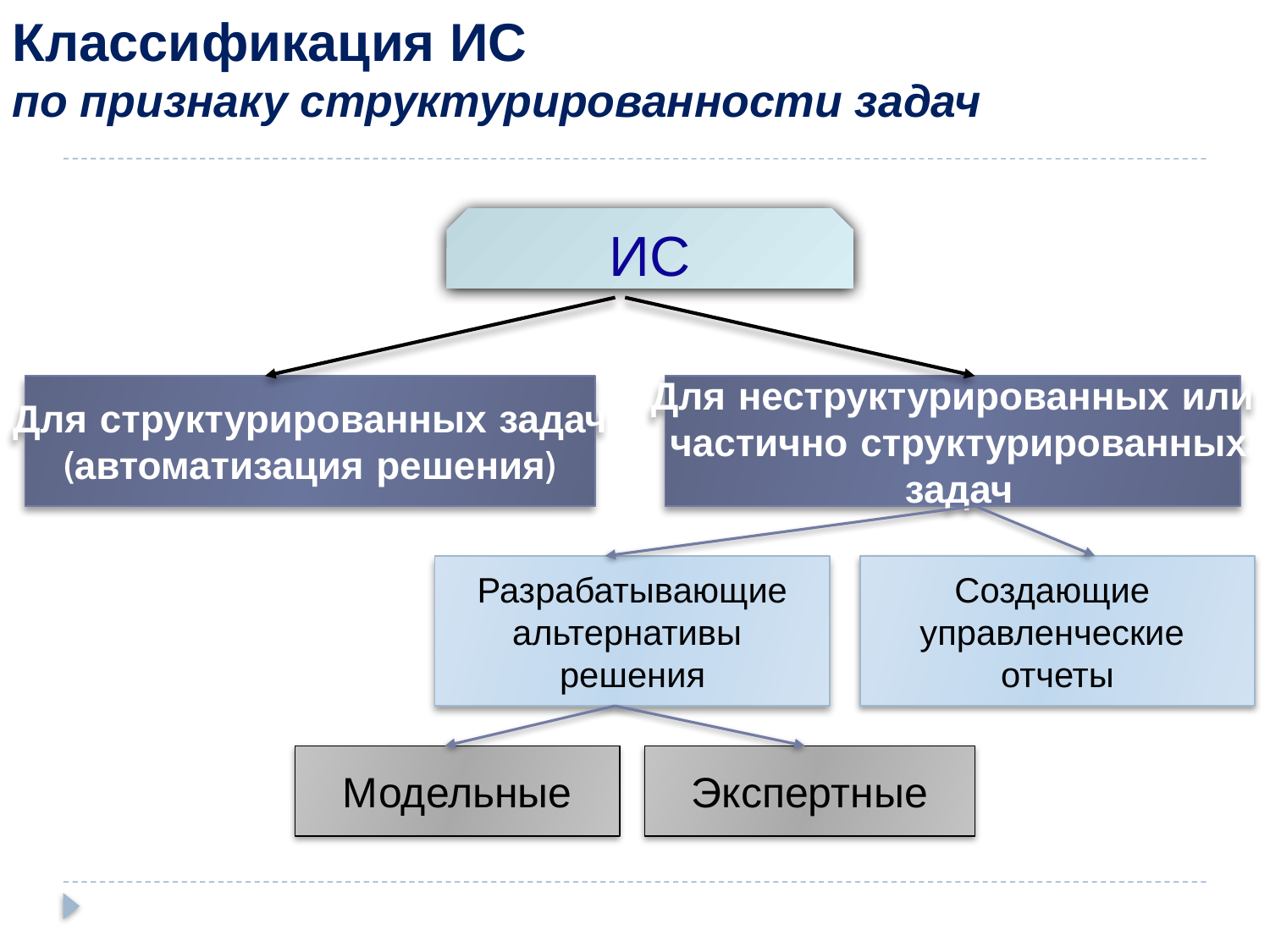

# Классификация ИС по признаку структурированности задач
ИС

Для структурированных задач
(автоматизация решения)
Для неструктурированных или
 частично структурированных
 задач

Разрабатывающие
альтернативы
решения
Создающие
управленческие
отчеты

Модельные
Экспертные